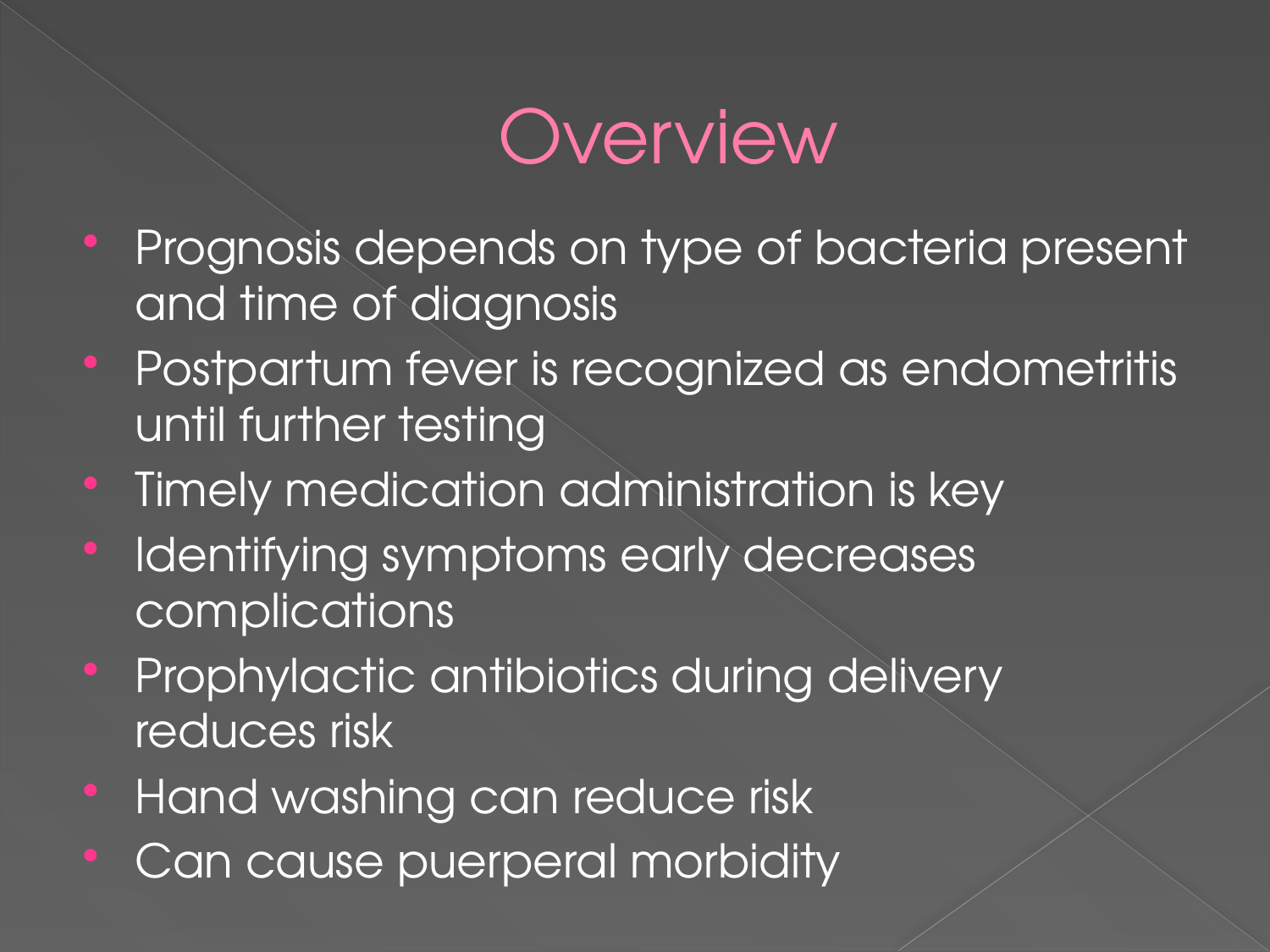

# Overview
Prognosis depends on type of bacteria present and time of diagnosis
Postpartum fever is recognized as endometritis until further testing
Timely medication administration is key
Identifying symptoms early decreases complications
Prophylactic antibiotics during delivery reduces risk
Hand washing can reduce risk
Can cause puerperal morbidity